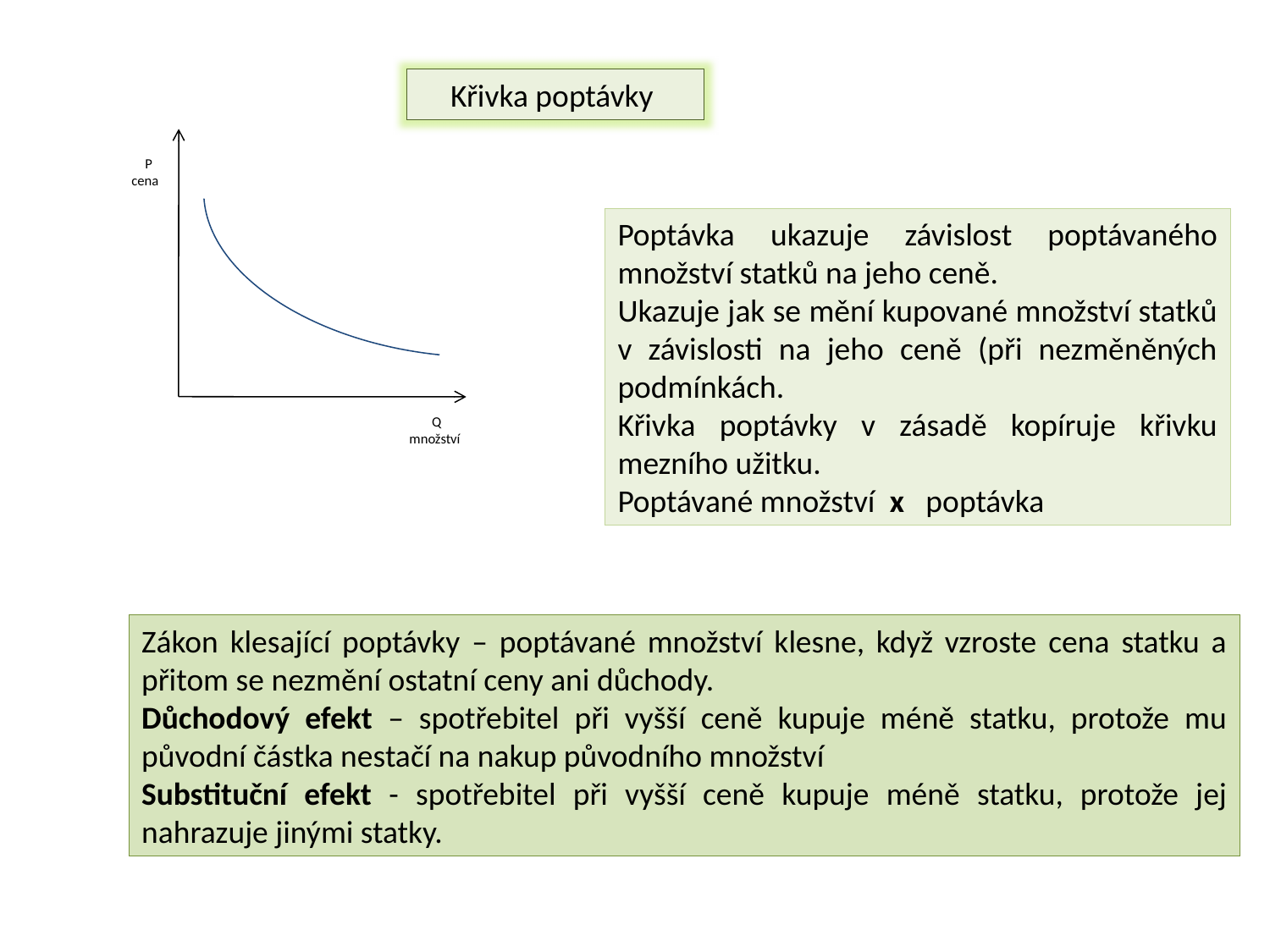

Křivka poptávky
P
cena
Poptávka ukazuje závislost poptávaného množství statků na jeho ceně.
Ukazuje jak se mění kupované množství statků v závislosti na jeho ceně (při nezměněných podmínkách.
Křivka poptávky v zásadě kopíruje křivku mezního užitku.
Poptávané množství  x   poptávka
Q
množství
Zákon klesající poptávky – poptávané množství klesne, když vzroste cena statku a přitom se nezmění ostatní ceny ani důchody.
Důchodový efekt – spotřebitel při vyšší ceně kupuje méně statku, protože mu původní částka nestačí na nakup původního množství
Substituční efekt - spotřebitel při vyšší ceně kupuje méně statku, protože jej nahrazuje jinými statky.